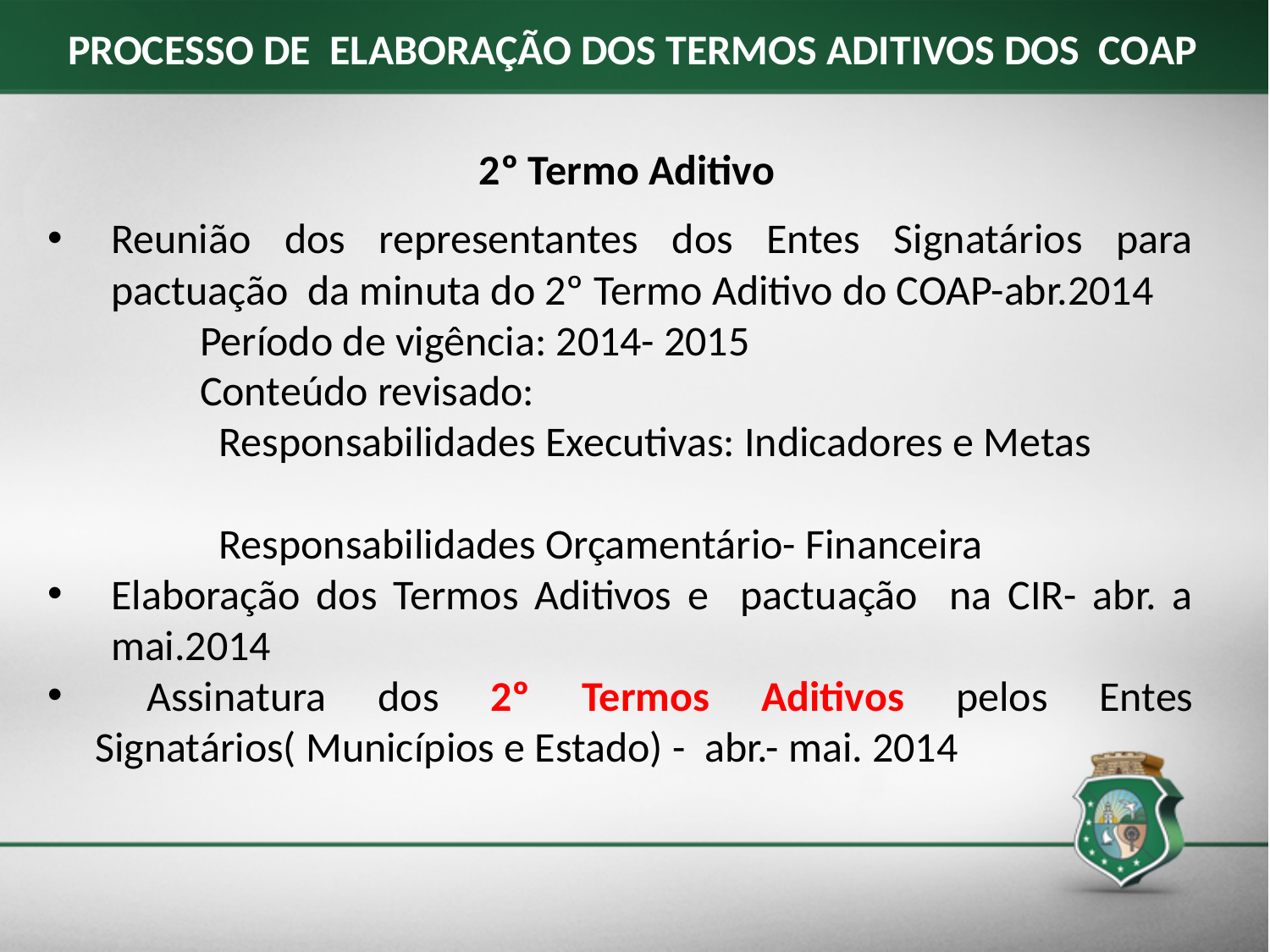

PROCESSO DE  ELABORAÇÃO DOS TERMOS ADITIVOS DOS  COAP
2º Termo Aditivo

Reunião dos representantes dos Entes Signatários para pactuação  da minuta do 2º Termo Aditivo do COAP-abr.2014
                Período de vigência: 2014- 2015
                Conteúdo revisado:
                  Responsabilidades Executivas: Indicadores e Metas
                  Responsabilidades Orçamentário- Financeira
Elaboração dos Termos Aditivos e  pactuação  na CIR- abr. a mai.2014
 Assinatura dos 2º Termos Aditivos pelos Entes Signatários( Municípios e Estado) -  abr.- mai. 2014